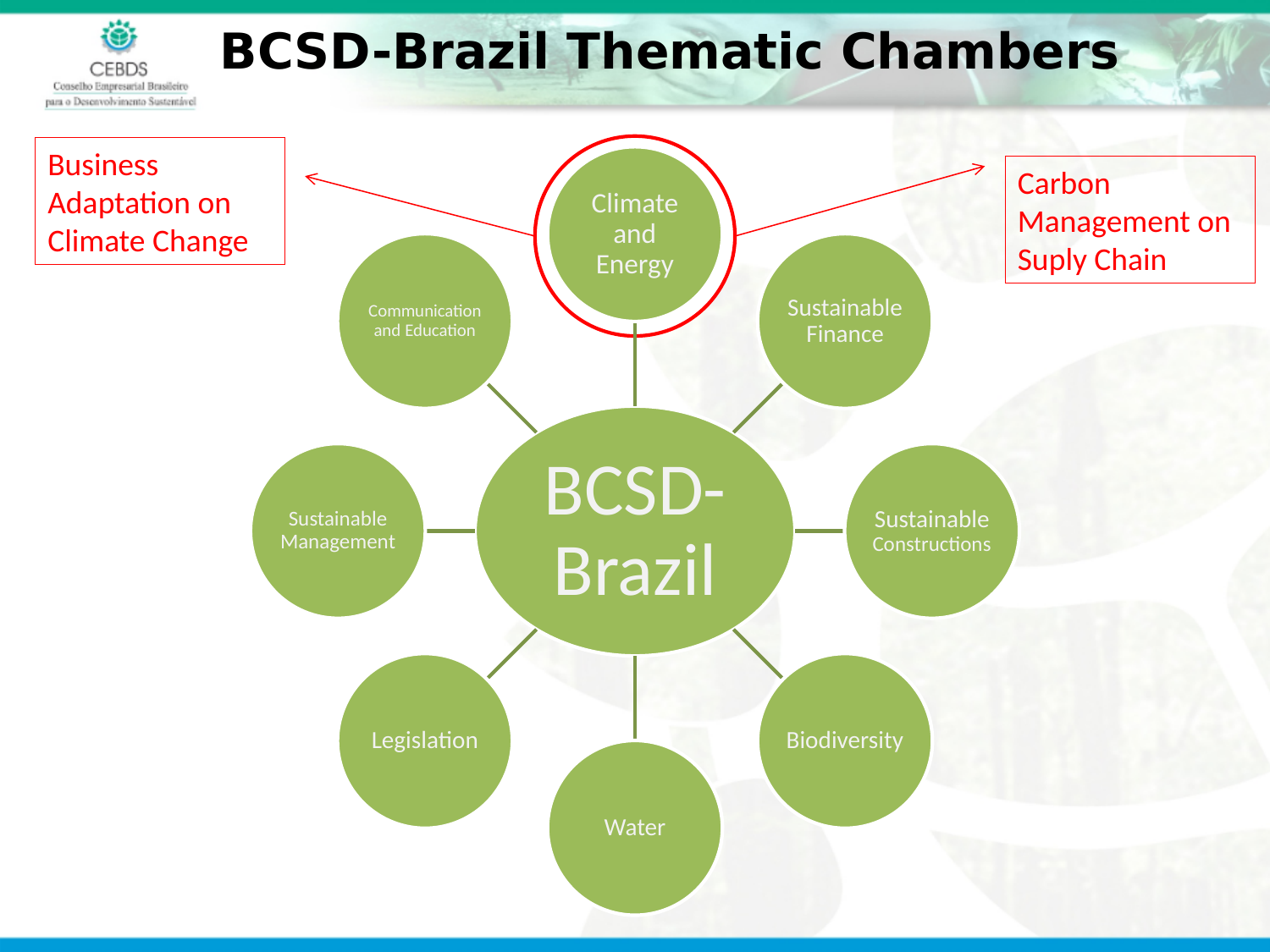

BCSD-Brazil Thematic Chambers

Business Adaptation on Climate Change
BCSD-Brazil

Climate and Energy

Sustainable Finance

Sustainable Constructions

Biodiversity

Water

Legislation

Sustainable Management

Communication and Education
Carbon Management on Suply Chain